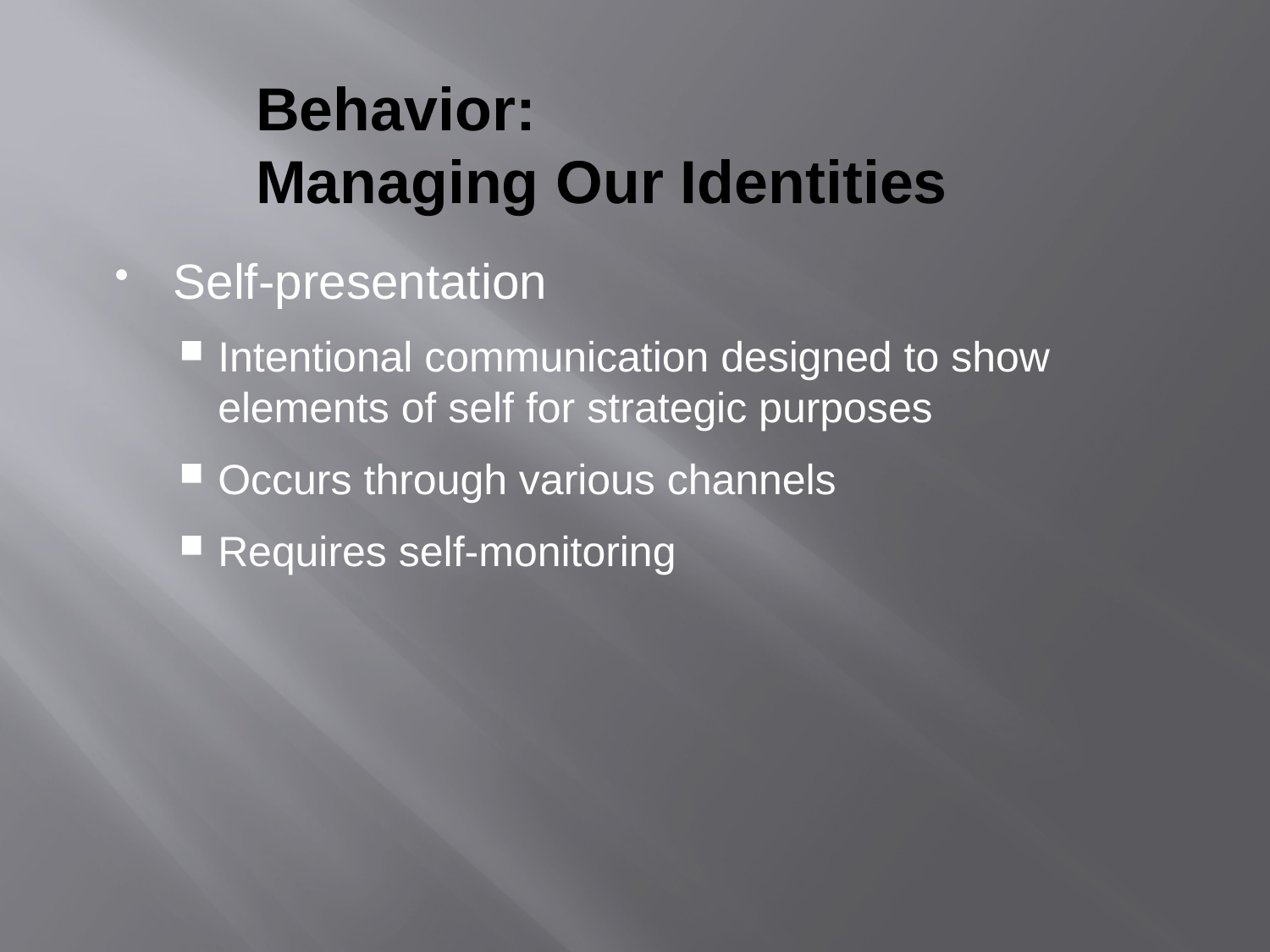

# Behavior: Managing Our Identities
Self-presentation
Intentional communication designed to show elements of self for strategic purposes
Occurs through various channels
Requires self-monitoring